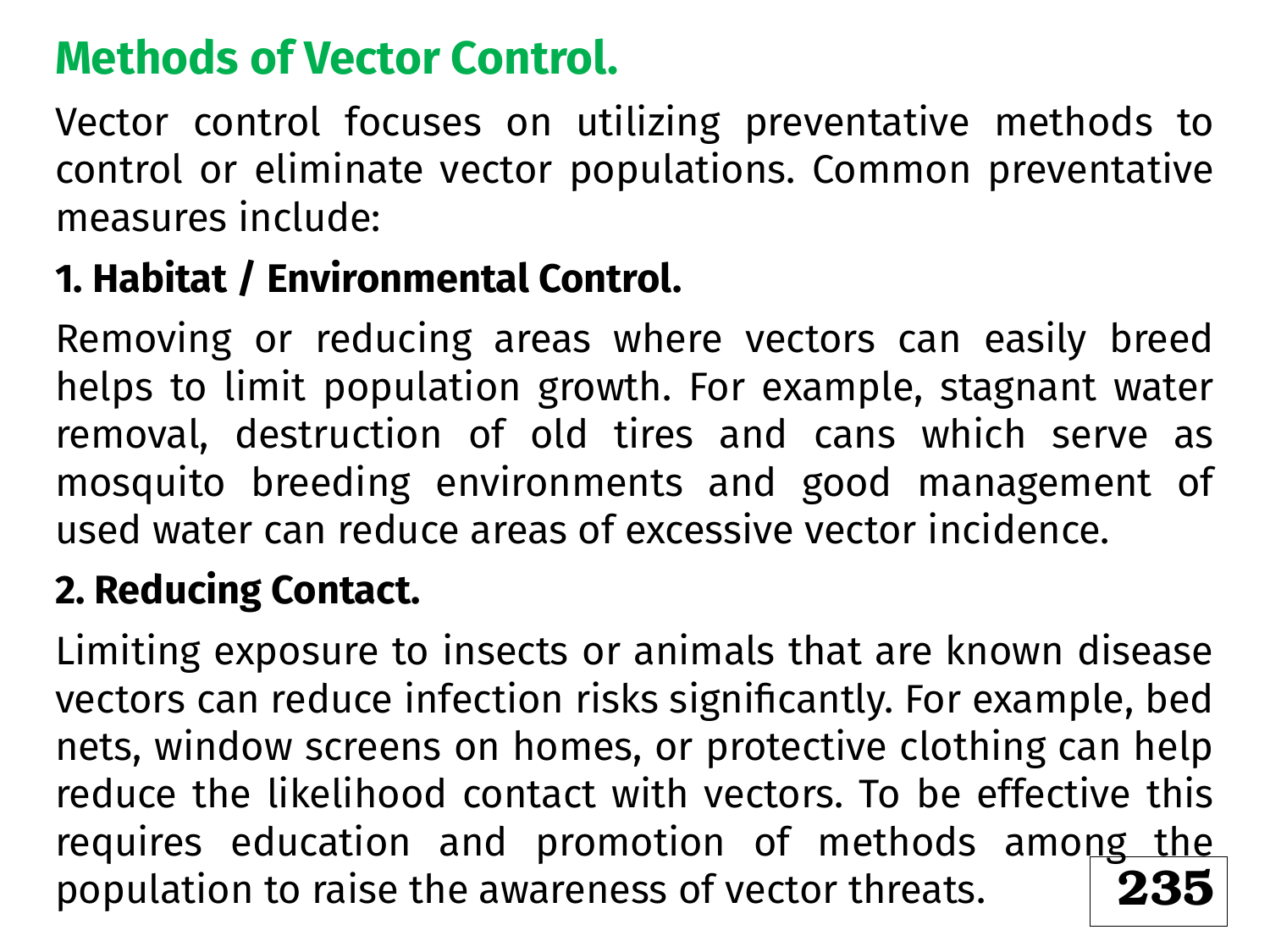

Methods of Vector Control.
Vector control focuses on utilizing preventative methods to control or eliminate vector populations. Common preventative measures include:
1. Habitat / Environmental Control.
Removing or reducing areas where vectors can easily breed helps to limit population growth. For example, stagnant water removal, destruction of old tires and cans which serve as mosquito breeding environments and good management of used water can reduce areas of excessive vector incidence.
2. Reducing Contact.
Limiting exposure to insects or animals that are known disease vectors can reduce infection risks significantly. For example, bed nets, window screens on homes, or protective clothing can help reduce the likelihood contact with vectors. To be effective this requires education and promotion of methods among the population to raise the awareness of vector threats.

#
235